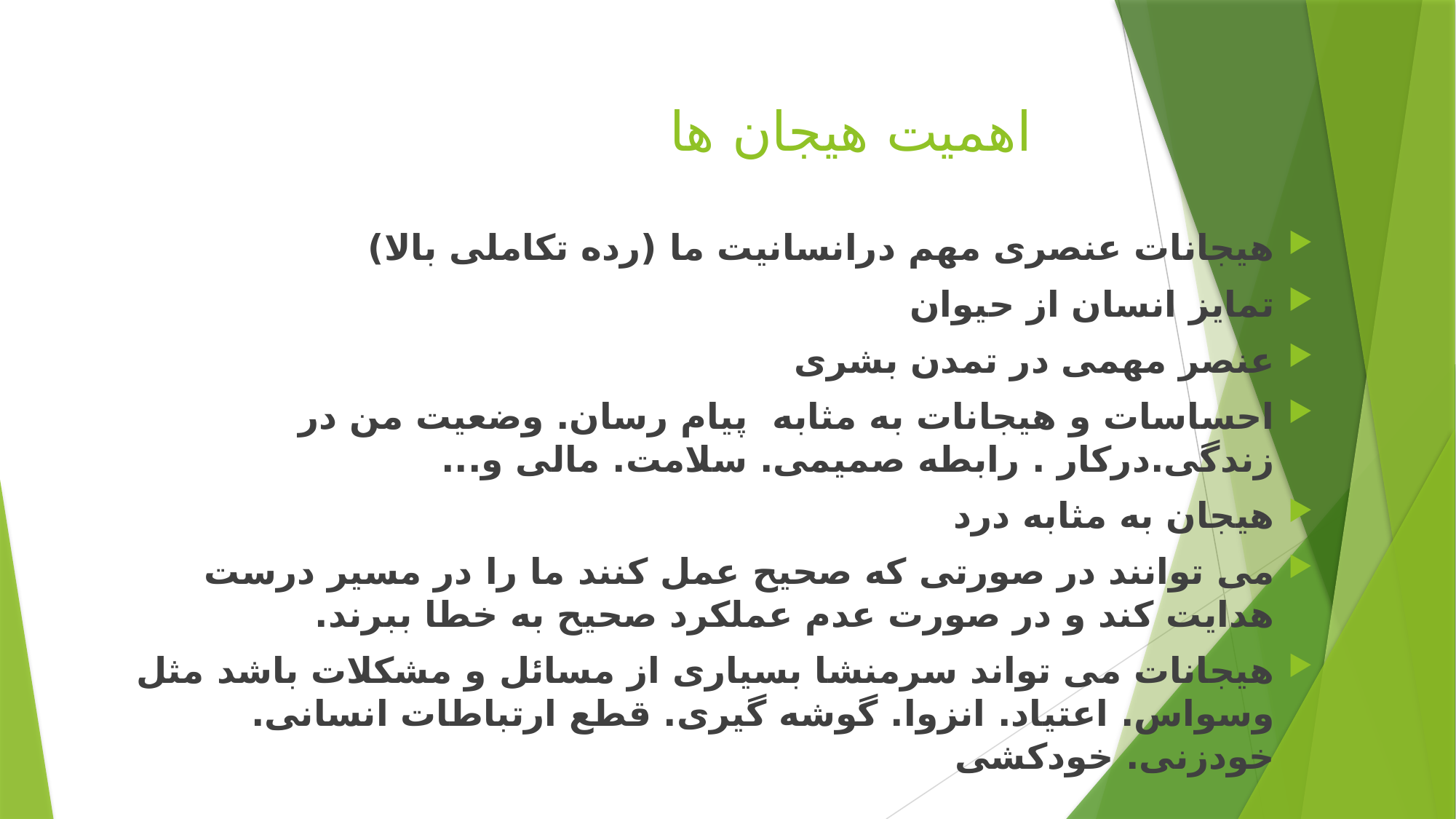

# اهمیت هیجان ها
هیجانات عنصری مهم درانسانیت ما (رده تکاملی بالا)
تمایز انسان از حیوان
عنصر مهمی در تمدن بشری
احساسات و هیجانات به مثابه  پیام رسان. وضعیت من در زندگی.درکار . رابطه صمیمی. سلامت. مالی و...
هیجان به مثابه درد
می توانند در صورتی که صحیح عمل کنند ما را در مسیر درست هدایت کند و در صورت عدم عملکرد صحیح به خطا ببرند.
هیجانات می تواند سرمنشا بسیاری از مسائل و مشکلات باشد مثل وسواس. اعتیاد. انزوا. گوشه گیری. قطع ارتباطات انسانی. خودزنی. خودکشی